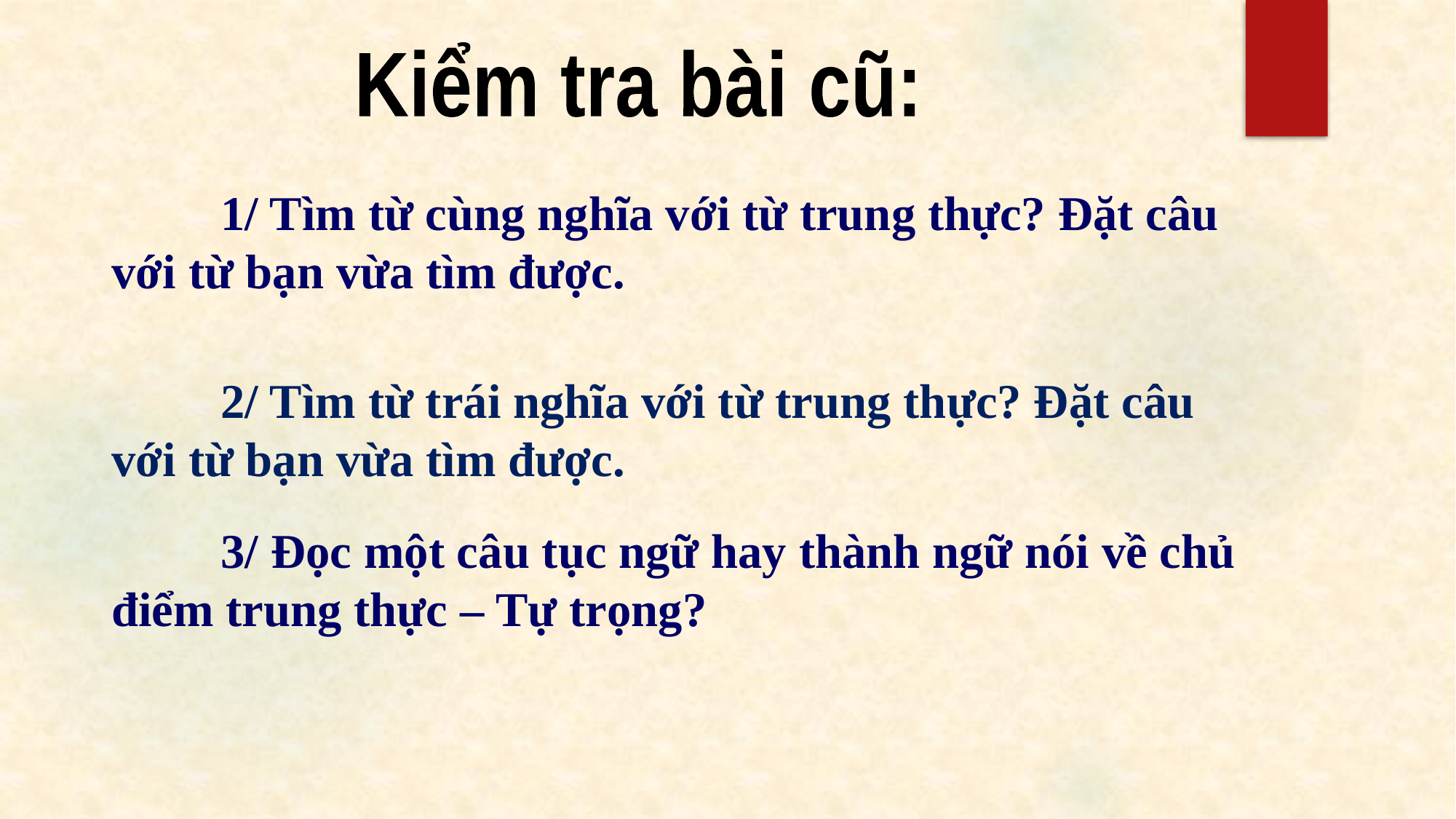

Kiểm tra bài cũ:
	1/ Tìm từ cùng nghĩa với từ trung thực? Đặt câu với từ bạn vừa tìm được.
	2/ Tìm từ trái nghĩa với từ trung thực? Đặt câu với từ bạn vừa tìm được.
	3/ Đọc một câu tục ngữ hay thành ngữ nói về chủ điểm trung thực – Tự trọng?